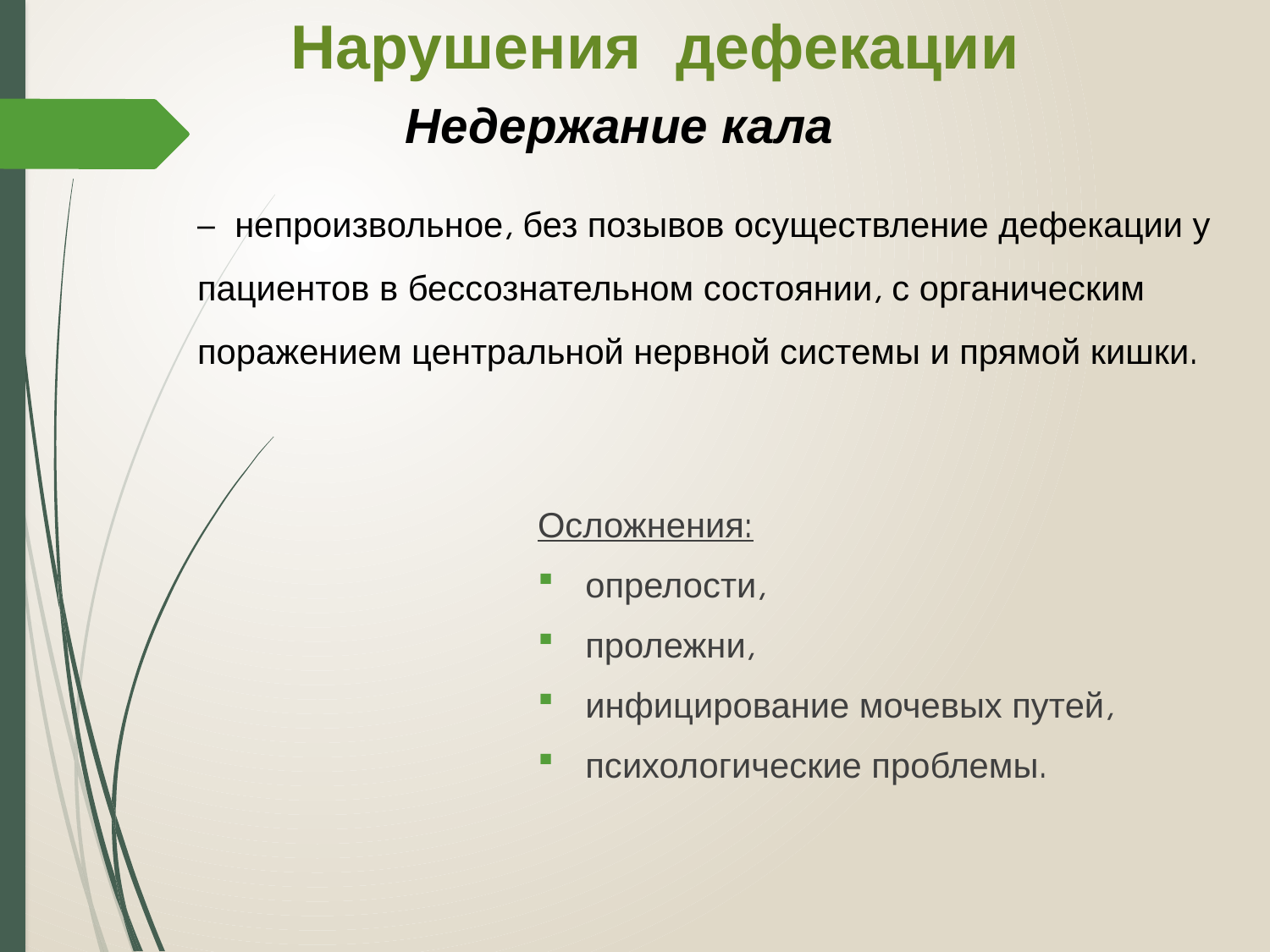

# Нарушения  дефекации
Недержание кала
–  непроизвольное, без позывов осуществление дефекации у пациентов в бессознательном состоянии, с органическим поражением центральной нервной системы и прямой кишки.
Осложнения:
опрелости,
пролежни,
инфицирование мочевых путей,
психологические проблемы.